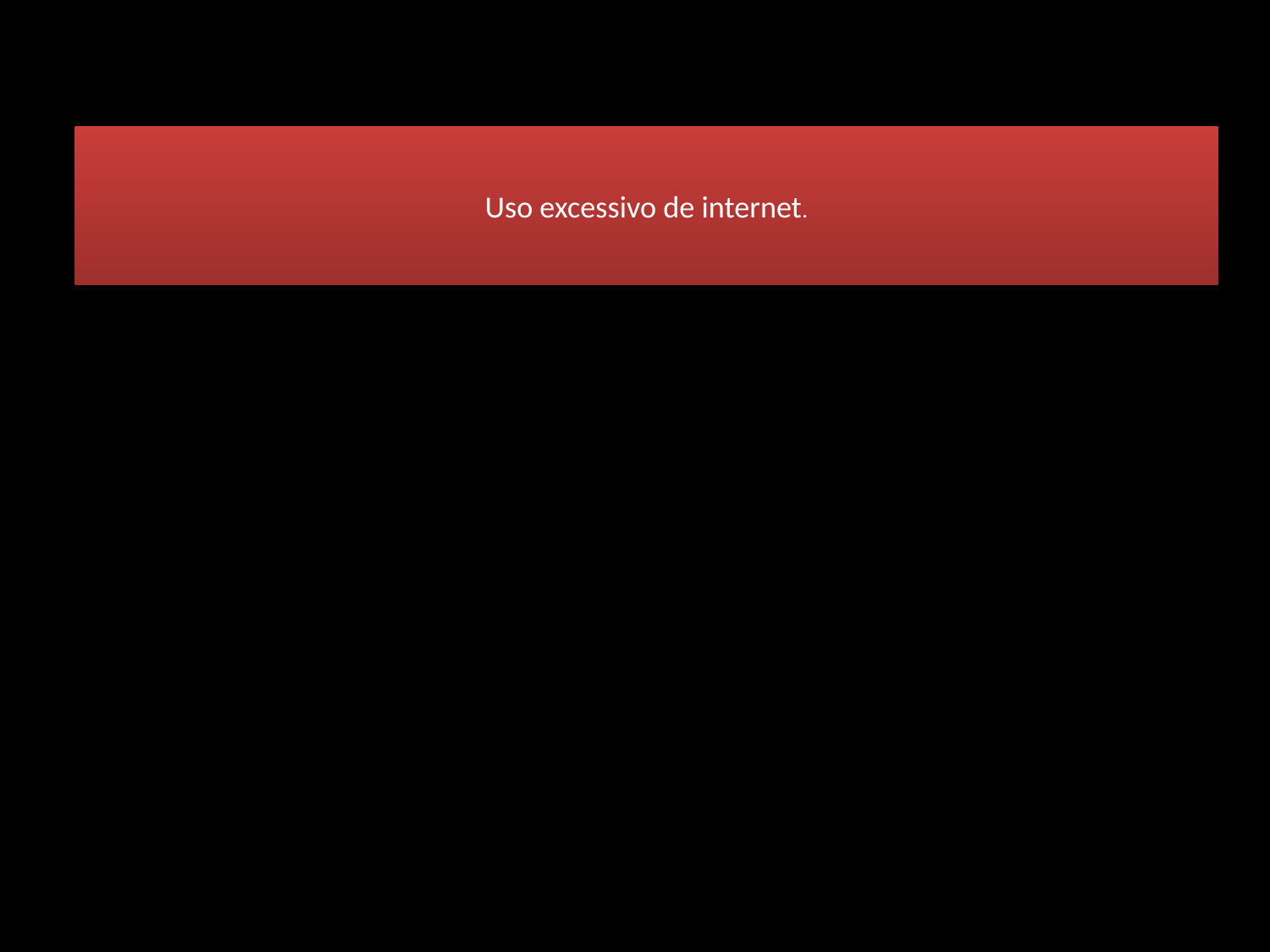

# Uso excessivo de internet.
O que é um viciado na internet?